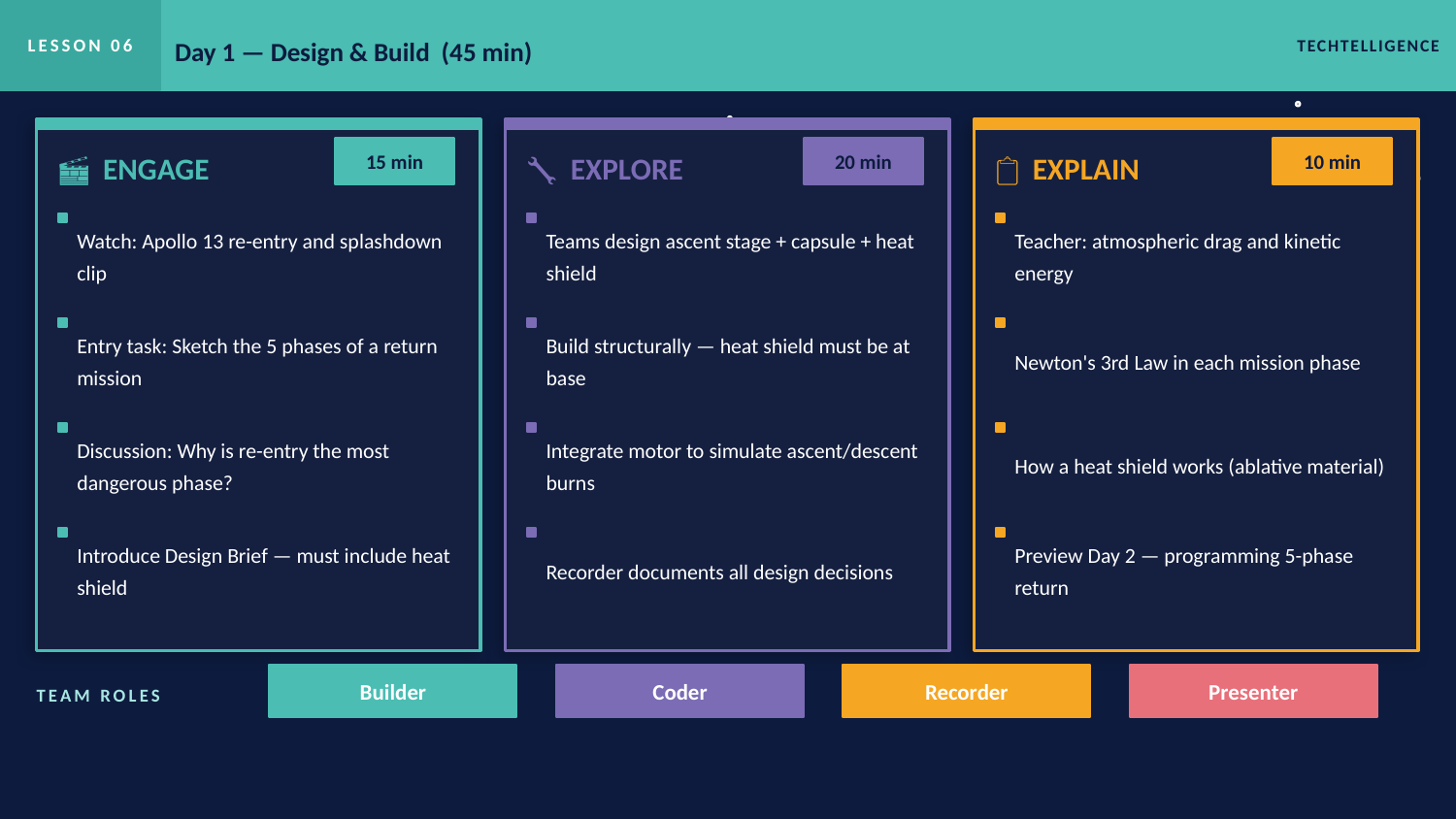

LESSON 06
Day 1 — Design & Build  (45 min)
TECHTELLIGENCE

🎬  ENGAGE
🔧  EXPLORE
📋  EXPLAIN

15 min

20 min

10 min

Watch: Apollo 13 re-entry and splashdown clip
Teams design ascent stage + capsule + heat shield
Teacher: atmospheric drag and kinetic energy

Entry task: Sketch the 5 phases of a return mission
Build structurally — heat shield must be at base
Newton's 3rd Law in each mission phase

Discussion: Why is re-entry the most dangerous phase?
Integrate motor to simulate ascent/descent burns
How a heat shield works (ablative material)

Introduce Design Brief — must include heat shield
Recorder documents all design decisions
Preview Day 2 — programming 5-phase return

Builder

Coder

Recorder

Presenter
TEAM ROLES